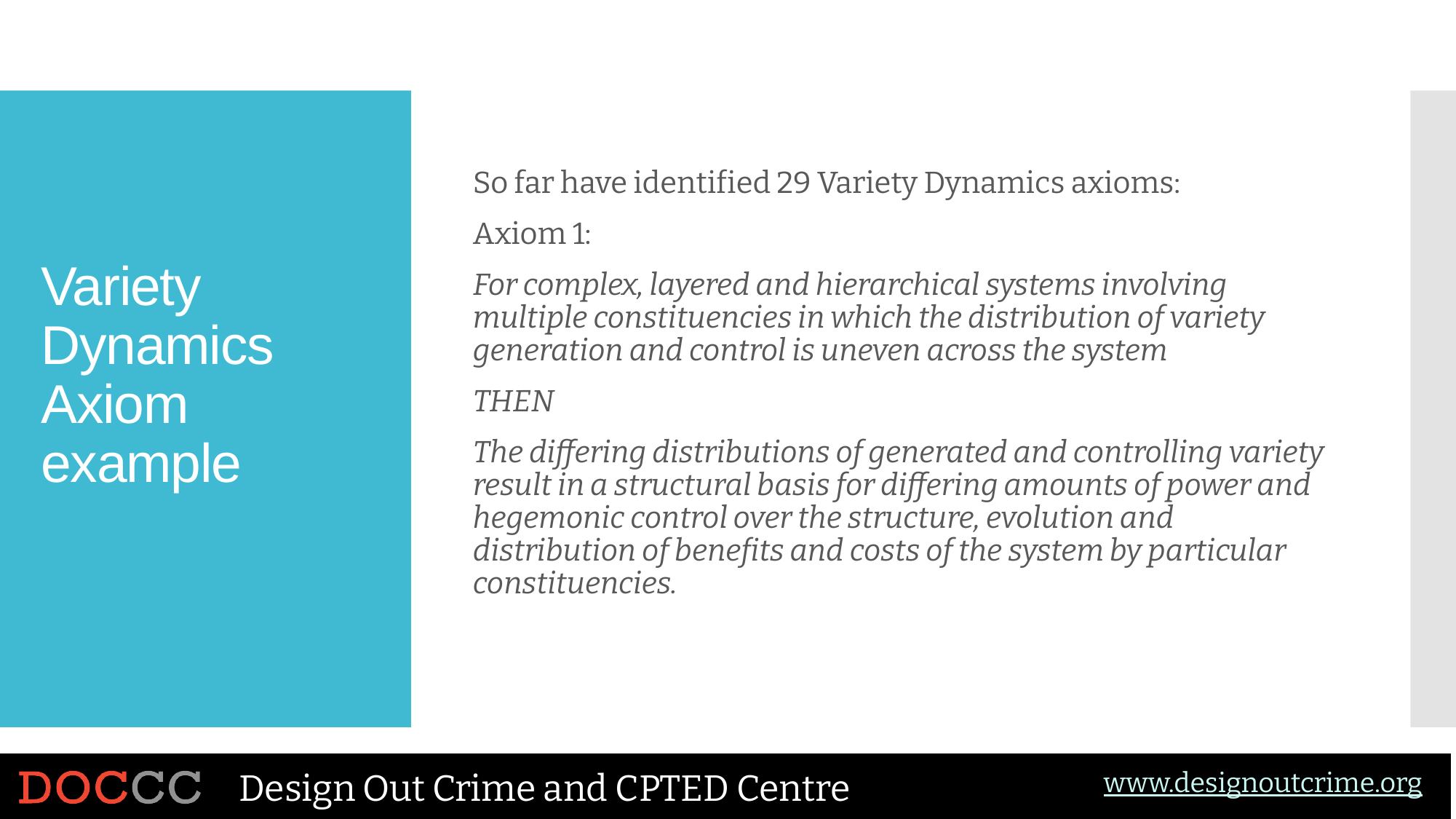

So far have identified 29 Variety Dynamics axioms:
Axiom 1:
For complex, layered and hierarchical systems involving multiple constituencies in which the distribution of variety generation and control is uneven across the system
THEN
The differing distributions of generated and controlling variety result in a structural basis for differing amounts of power and hegemonic control over the structure, evolution and distribution of benefits and costs of the system by particular constituencies.

# Variety Dynamics Axiom example